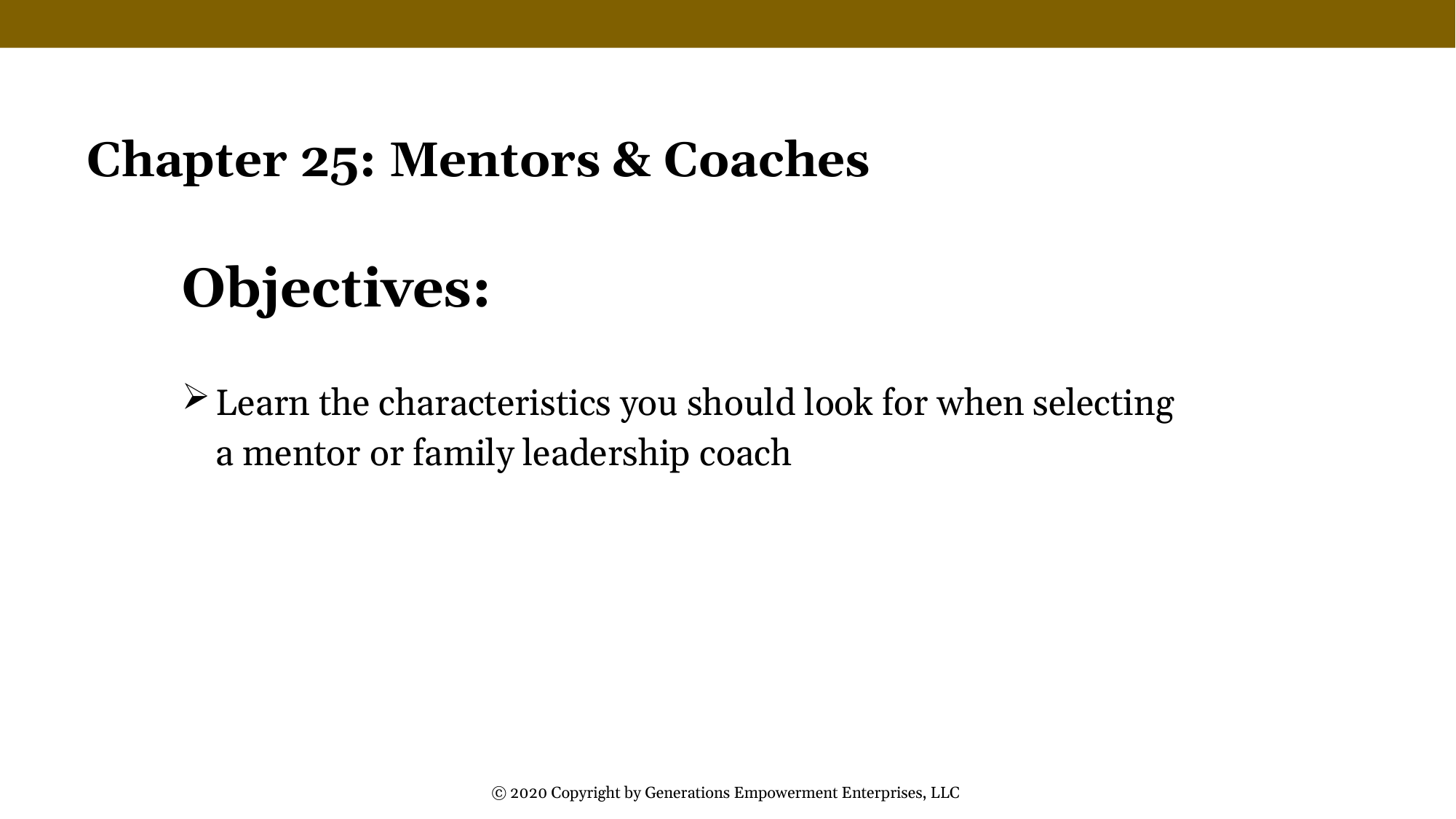

Chapter 25: Mentors & Coaches
Objectives:
Learn the characteristics you should look for when selecting a mentor or family leadership coach
© 2020 Copyright by Generations Empowerment Enterprises, LLC